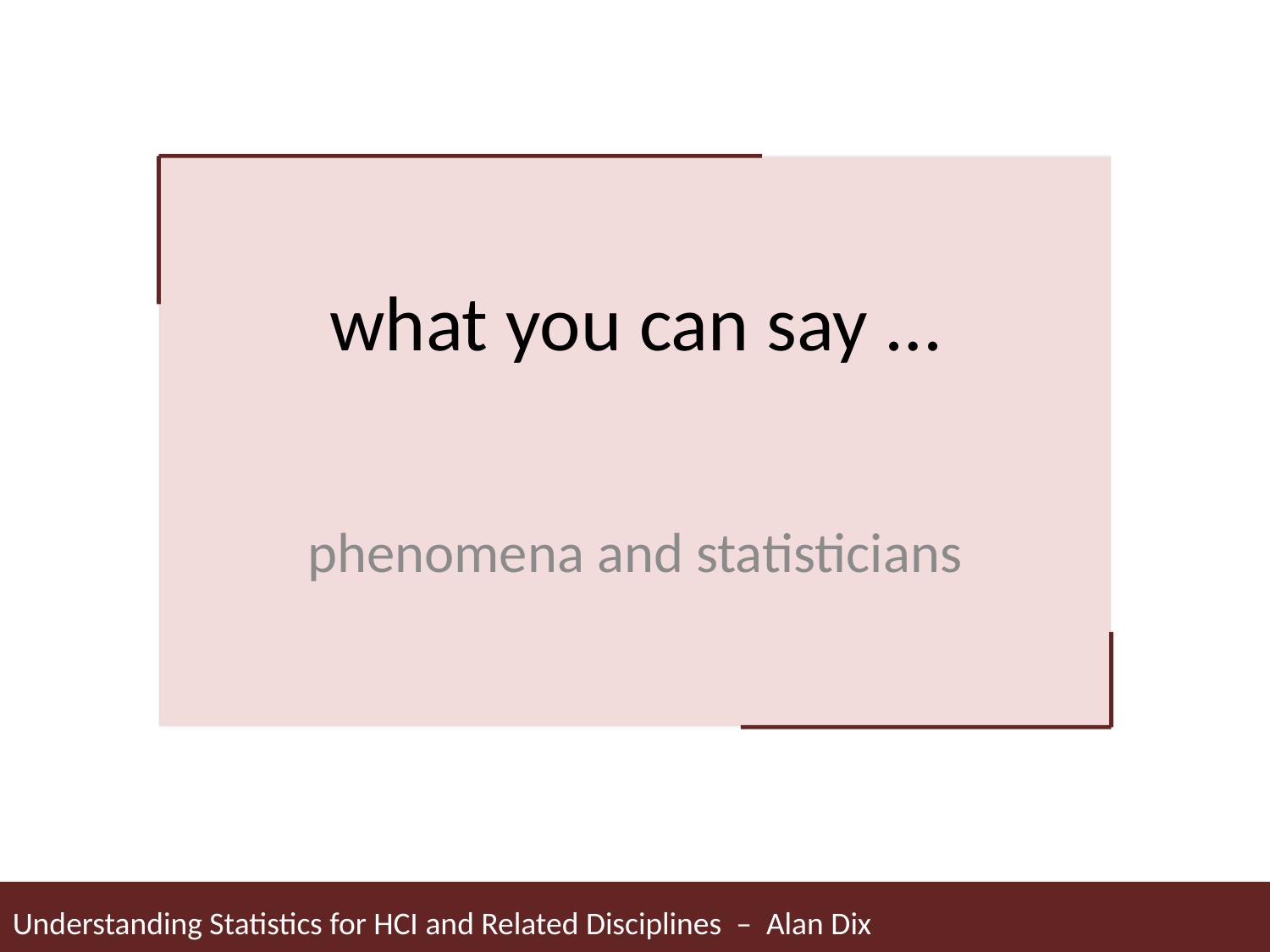

# what you can say …
phenomena and statisticians